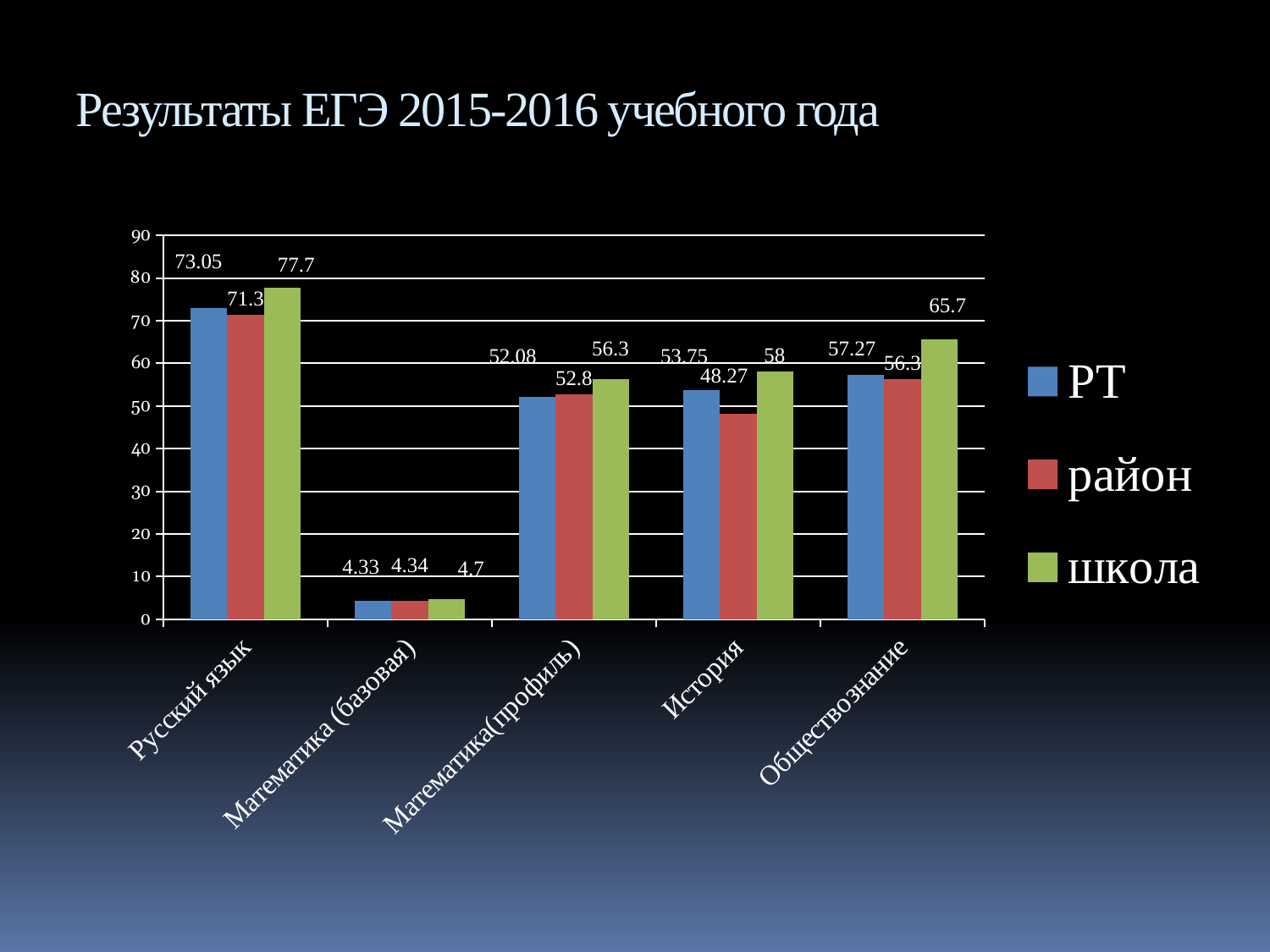

# Результаты ЕГЭ 2015-2016 учебного года

### Chart

| Category | РТ | район | школа |
|---|---|---|---|
| Русский язык | 73.05 | 71.3 | 77.7 |
| Математика (базовая) | 4.33 | 4.34 | 4.7 |
| Математика(профиль) | 52.08 | 52.8 | 56.3 |
| История | 53.75 | 48.27 | 58.0 |
| Обществознание | 57.27 | 56.3 | 65.7 |